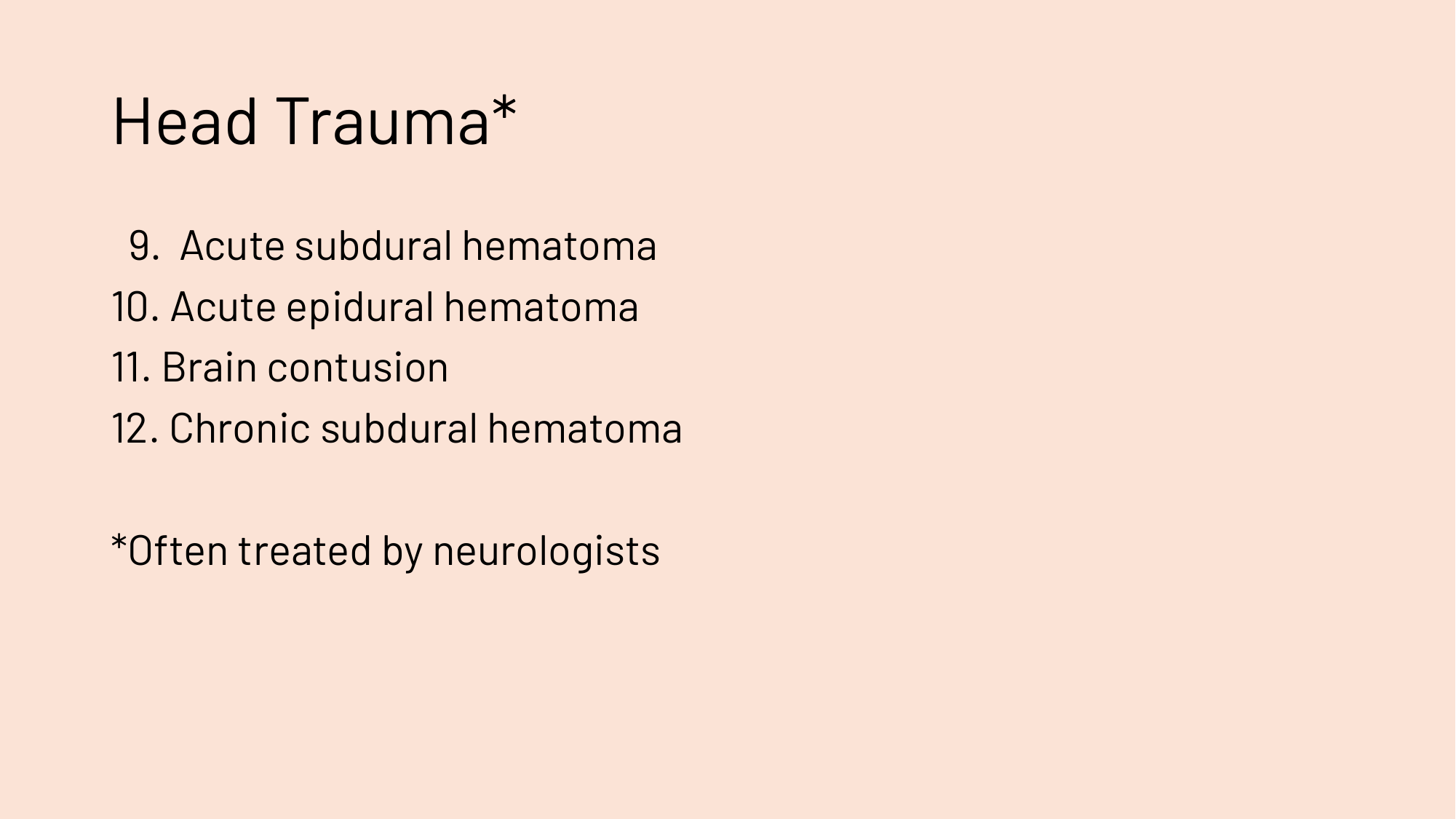

# Head Trauma*
  9.  Acute subdural hematoma
10. Acute epidural hematoma
11. Brain contusion
12. Chronic subdural hematoma

*Often treated by neurologists